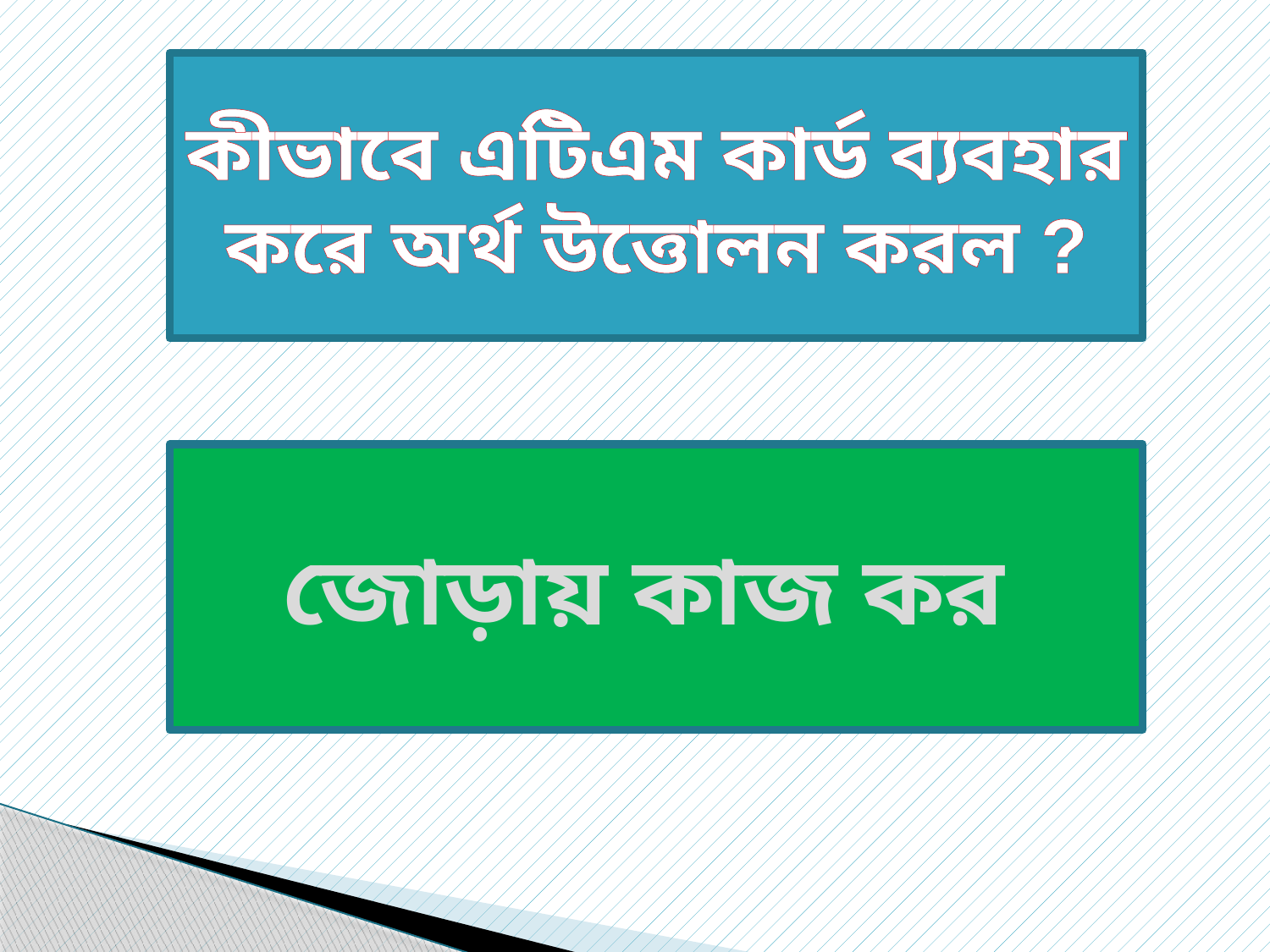

কীভাবে এটিএম কার্ড ব্যবহার করে অর্থ উত্তোলন করল ?
জোড়ায় কাজ কর